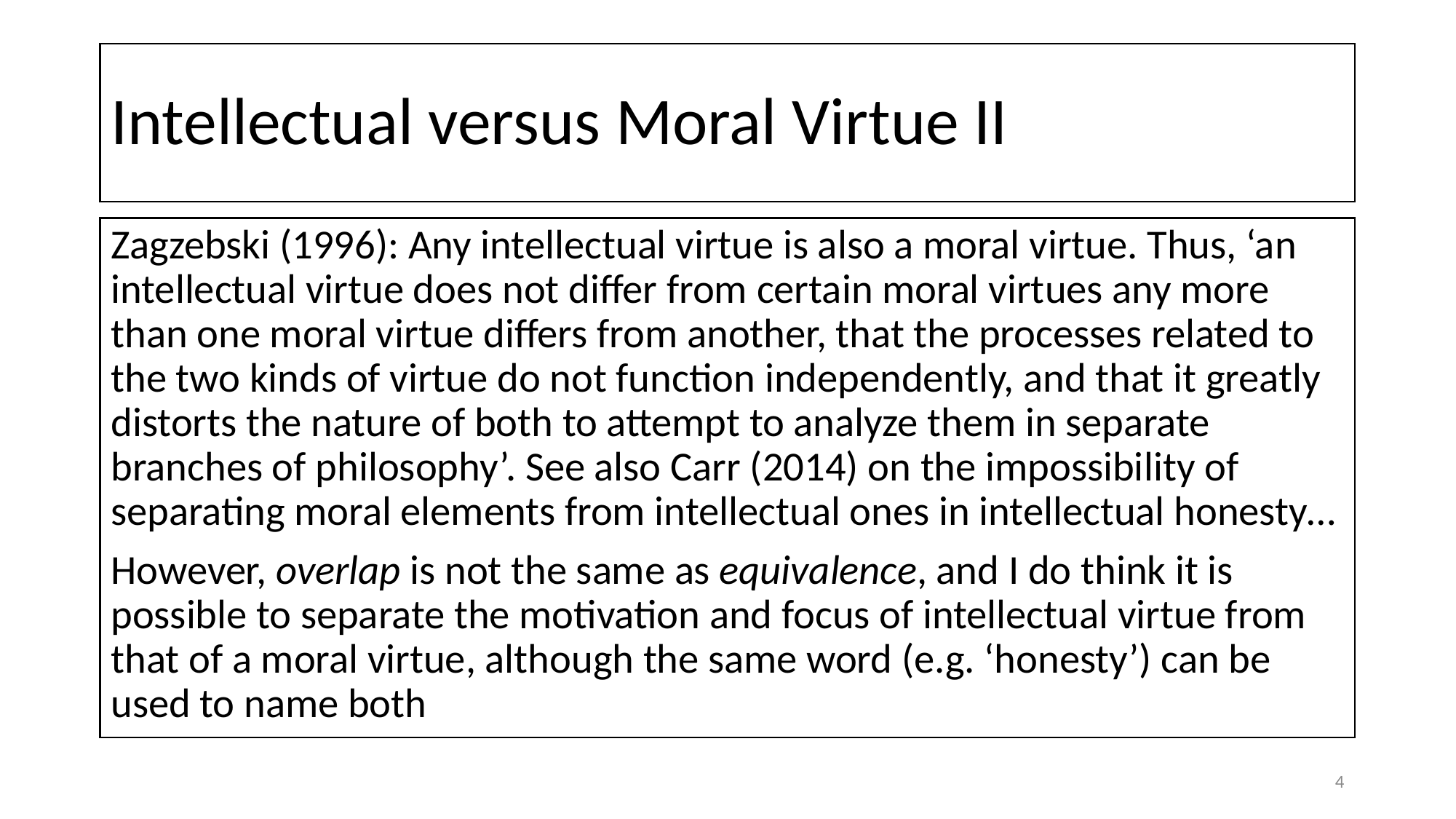

# Intellectual versus Moral Virtue II
Zagzebski (1996): Any intellectual virtue is also a moral virtue. Thus, ‘an intellectual virtue does not differ from certain moral virtues any more than one moral virtue differs from another, that the processes related to the two kinds of virtue do not function independently, and that it greatly distorts the nature of both to attempt to analyze them in separate branches of philosophy’. See also Carr (2014) on the impossibility of separating moral elements from intellectual ones in intellectual honesty…
However, overlap is not the same as equivalence, and I do think it is possible to separate the motivation and focus of intellectual virtue from that of a moral virtue, although the same word (e.g. ‘honesty’) can be used to name both
4